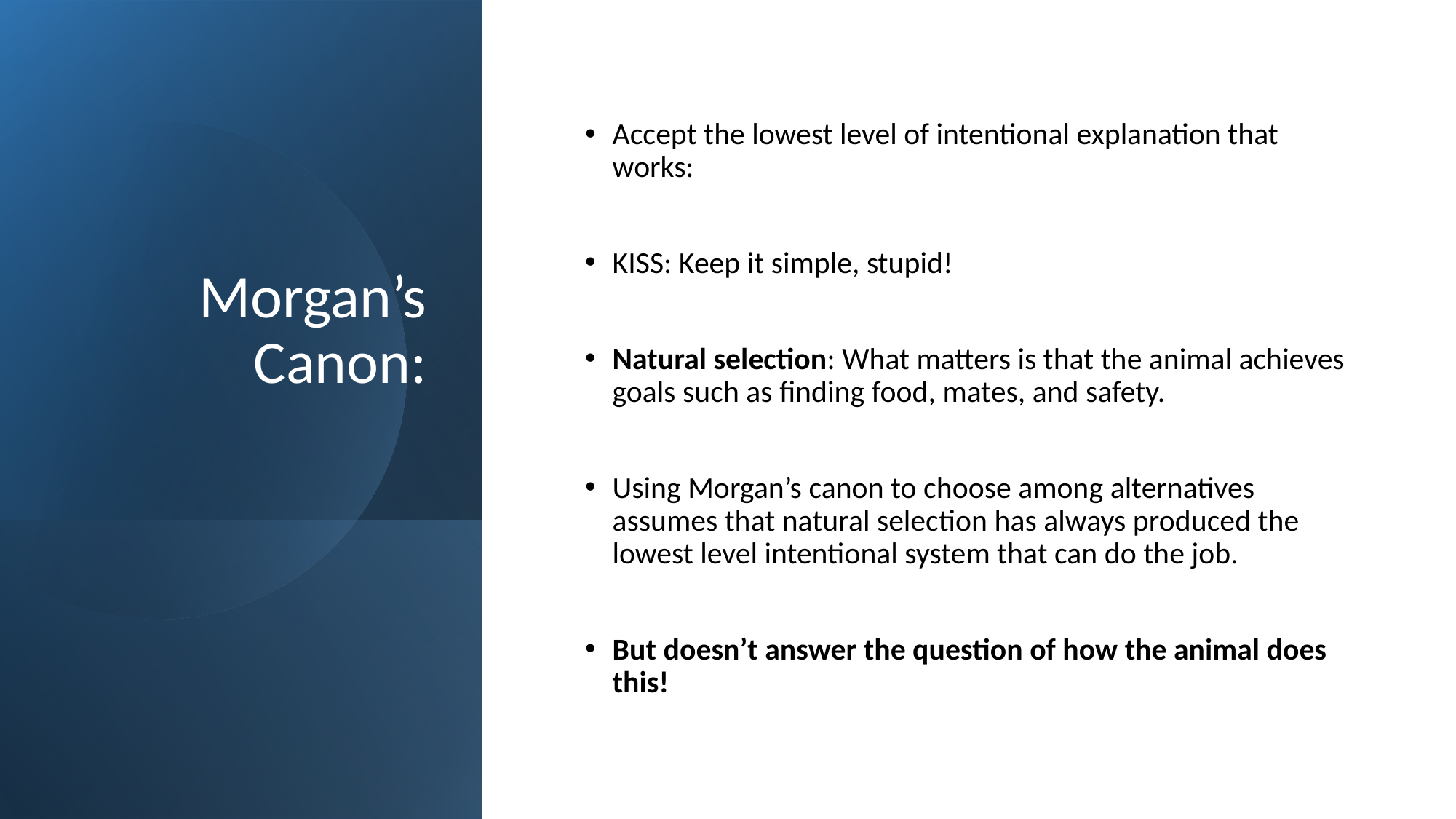

# Morgan’s Canon:
Accept the lowest level of intentional explanation that works:

KISS: Keep it simple, stupid!

Natural selection: What matters is that the animal achieves goals such as finding food, mates, and safety.

Using Morgan’s canon to choose among alternatives assumes that natural selection has always produced the lowest level intentional system that can do the job.

But doesn’t answer the question of how the animal does this!